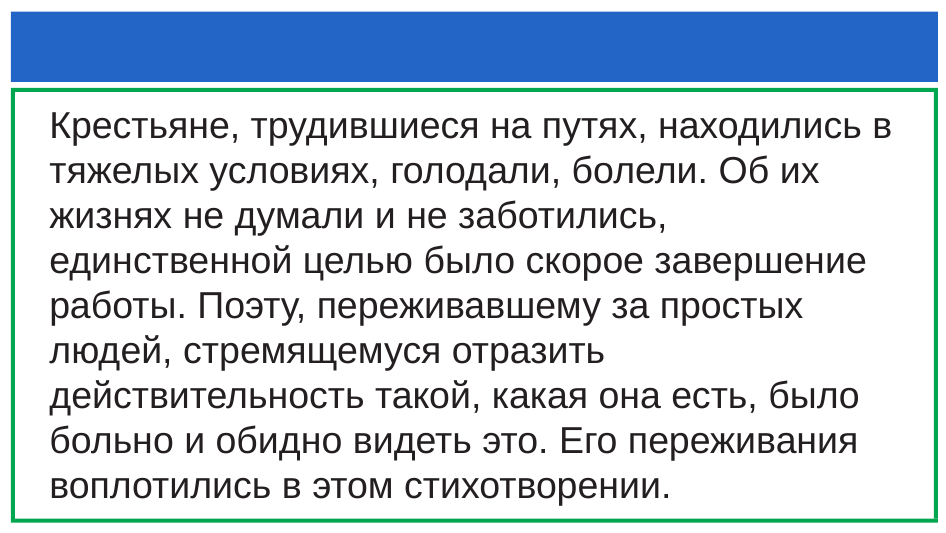

#
Крестьяне, трудившиеся на путях, находились в тяжелых условиях, голодали, болели. Об их жизнях не думали и не заботились, единственной целью было скорое завершение работы. Поэту, переживавшему за простых людей, стремящемуся отразить действительность такой, какая она есть, было больно и обидно видеть это. Его переживания воплотились в этом стихотворении.